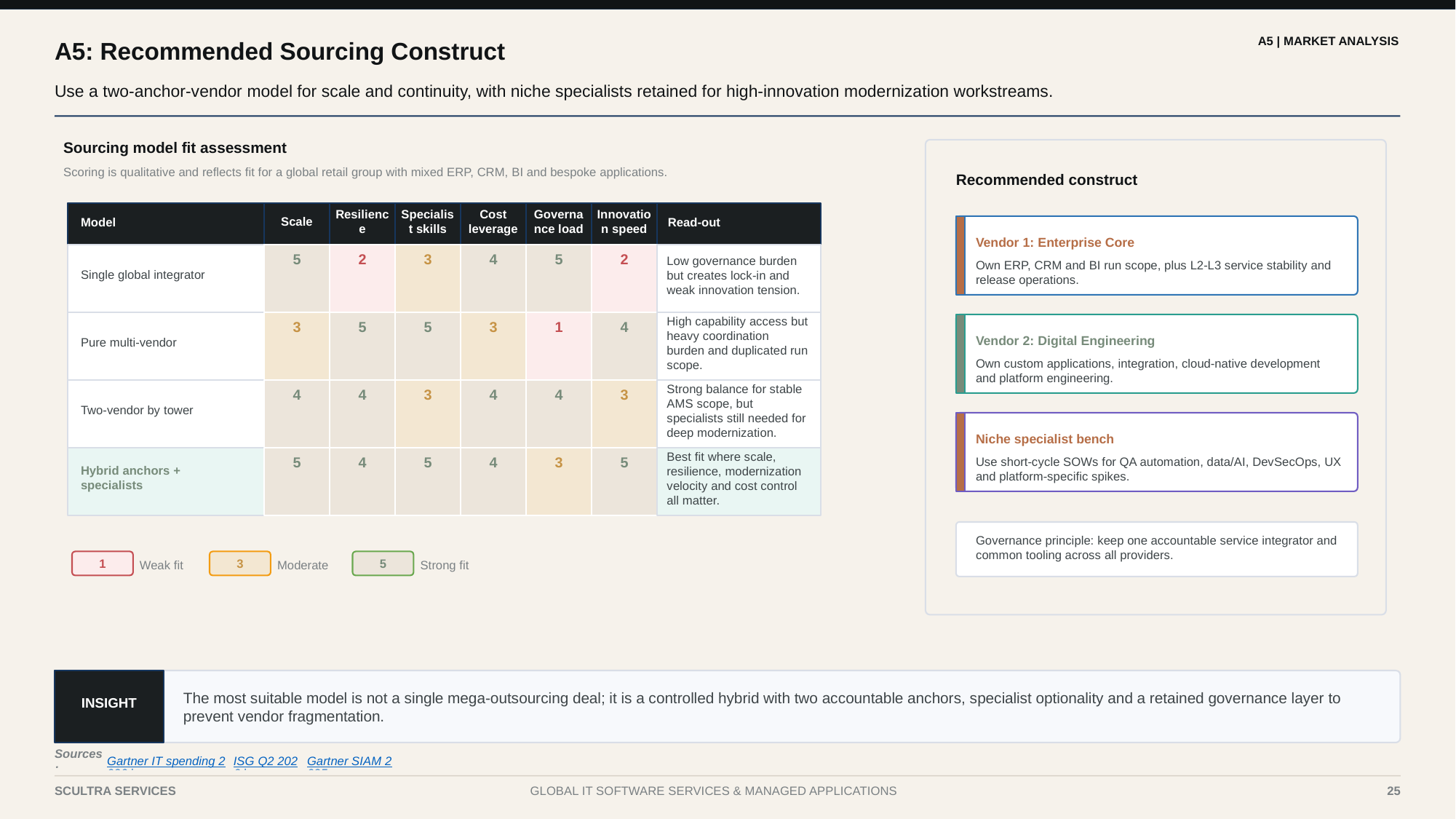

A5 | MARKET ANALYSIS
A5: Recommended Sourcing Construct
Use a two-anchor-vendor model for scale and continuity, with niche specialists retained for high-innovation modernization workstreams.

Sourcing model fit assessment

Scoring is qualitative and reflects fit for a global retail group with mixed ERP, CRM, BI and bespoke applications.
Recommended construct

Scale
Resilience
Specialist skills
Cost leverage
Governance load
Innovation speed
Model
Read-out

Vendor 1: Enterprise Core

5
2
3
4
5
2
Low governance burden but creates lock-in and weak innovation tension.
Own ERP, CRM and BI run scope, plus L2-L3 service stability and release operations.
Single global integrator

3
5
5
3
1
4
High capability access but heavy coordination burden and duplicated run scope.
Vendor 2: Digital Engineering
Pure multi-vendor
Own custom applications, integration, cloud-native development and platform engineering.

4
4
3
4
4
3
Strong balance for stable AMS scope, but specialists still needed for deep modernization.
Two-vendor by tower

Niche specialist bench

5
4
5
4
3
5
Use short-cycle SOWs for QA automation, data/AI, DevSecOps, UX and platform-specific spikes.
Best fit where scale, resilience, modernization velocity and cost control all matter.
Hybrid anchors + specialists

Governance principle: keep one accountable service integrator and common tooling across all providers.

1
3
5
Weak fit
Moderate
Strong fit

The most suitable model is not a single mega-outsourcing deal; it is a controlled hybrid with two accountable anchors, specialist optionality and a retained governance layer to prevent vendor fragmentation.
INSIGHT
Sources:
Gartner IT spending 2026 |
ISG Q2 2026 |
Gartner SIAM 2025

25
SCULTRA SERVICES
GLOBAL IT SOFTWARE SERVICES & MANAGED APPLICATIONS
25